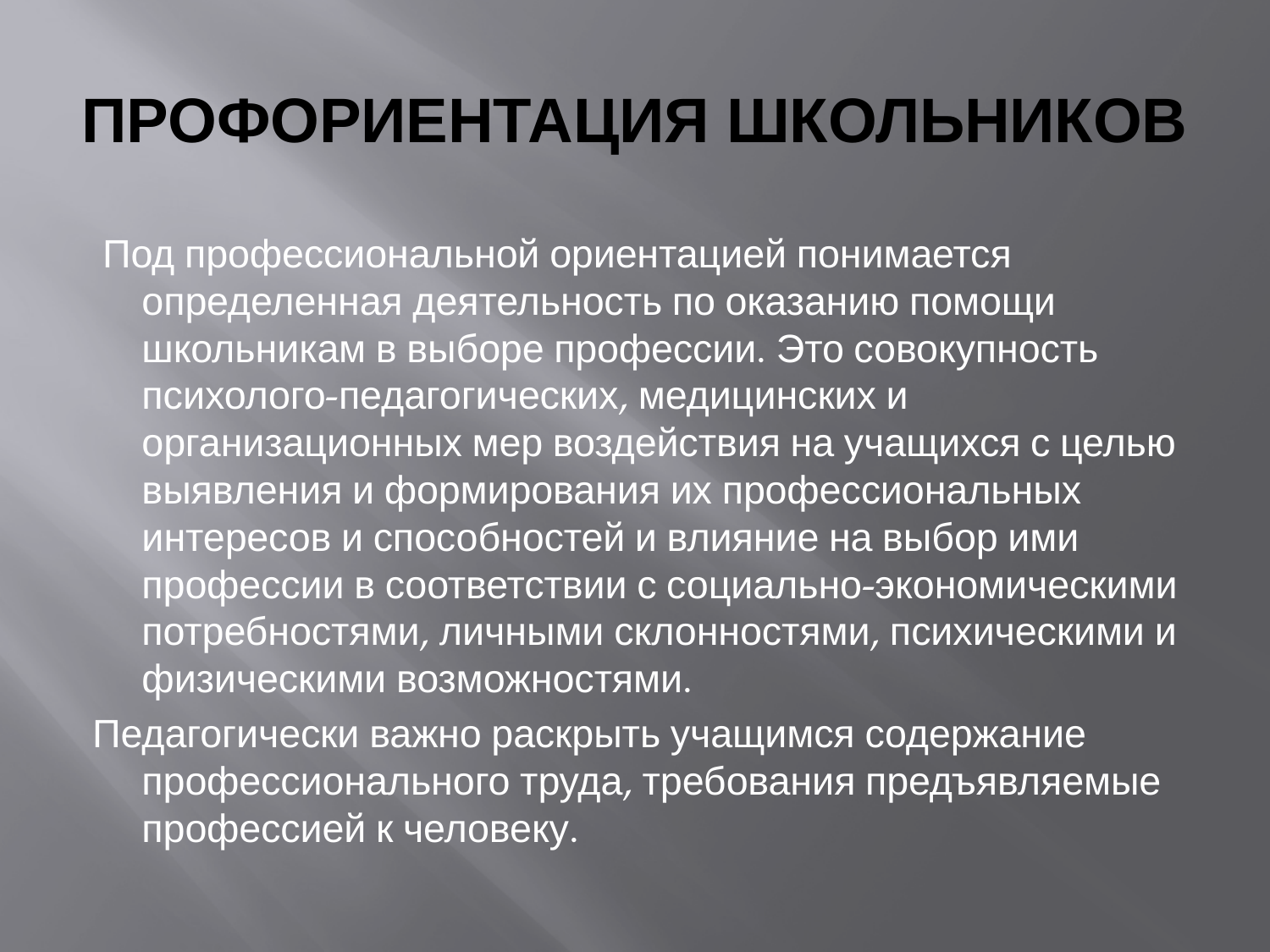

# ПРОФОРИЕНТАЦИЯ ШКОЛЬНИКОВ
 Под профессиональной ориентацией понимается определенная деятельность по оказанию помощи школьникам в выборе профессии. Это совокупность психолого-педагогических, медицинских и организационных мер воздействия на учащихся с целью выявления и формирования их профессиональных интересов и способностей и влияние на выбор ими профессии в соответствии с социально-экономическими потребностями, личными склонностями, психическими и физическими возможностями.
Педагогически важно раскрыть учащимся содержание профессионального труда, требования предъявляемые профессией к человеку.